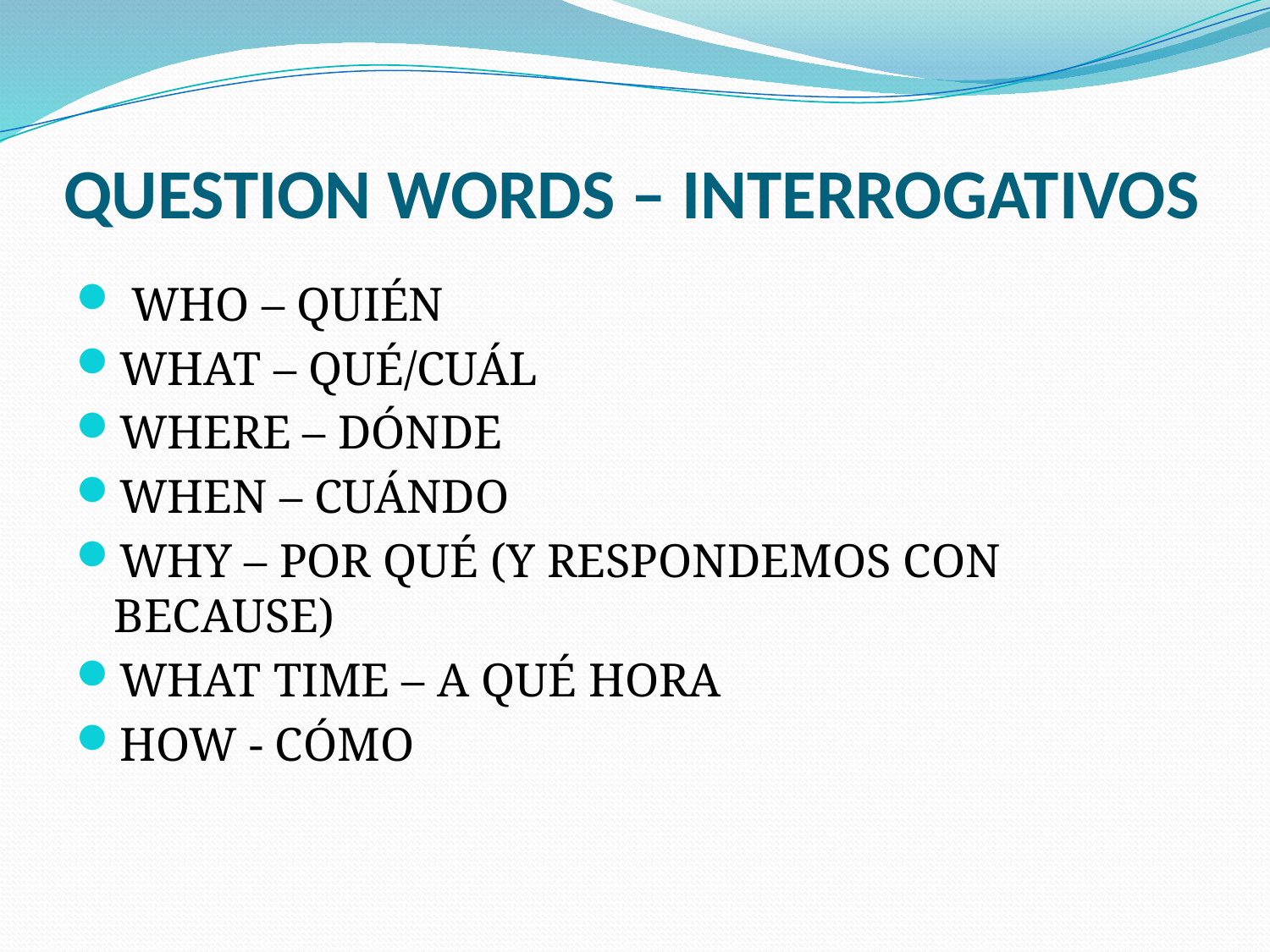

# QUESTION WORDS – INTERROGATIVOS
 WHO – QUIÉN
WHAT – QUÉ/CUÁL
WHERE – DÓNDE
WHEN – CUÁNDO
WHY – POR QUÉ (Y RESPONDEMOS CON BECAUSE)
WHAT TIME – A QUÉ HORA
HOW - CÓMO